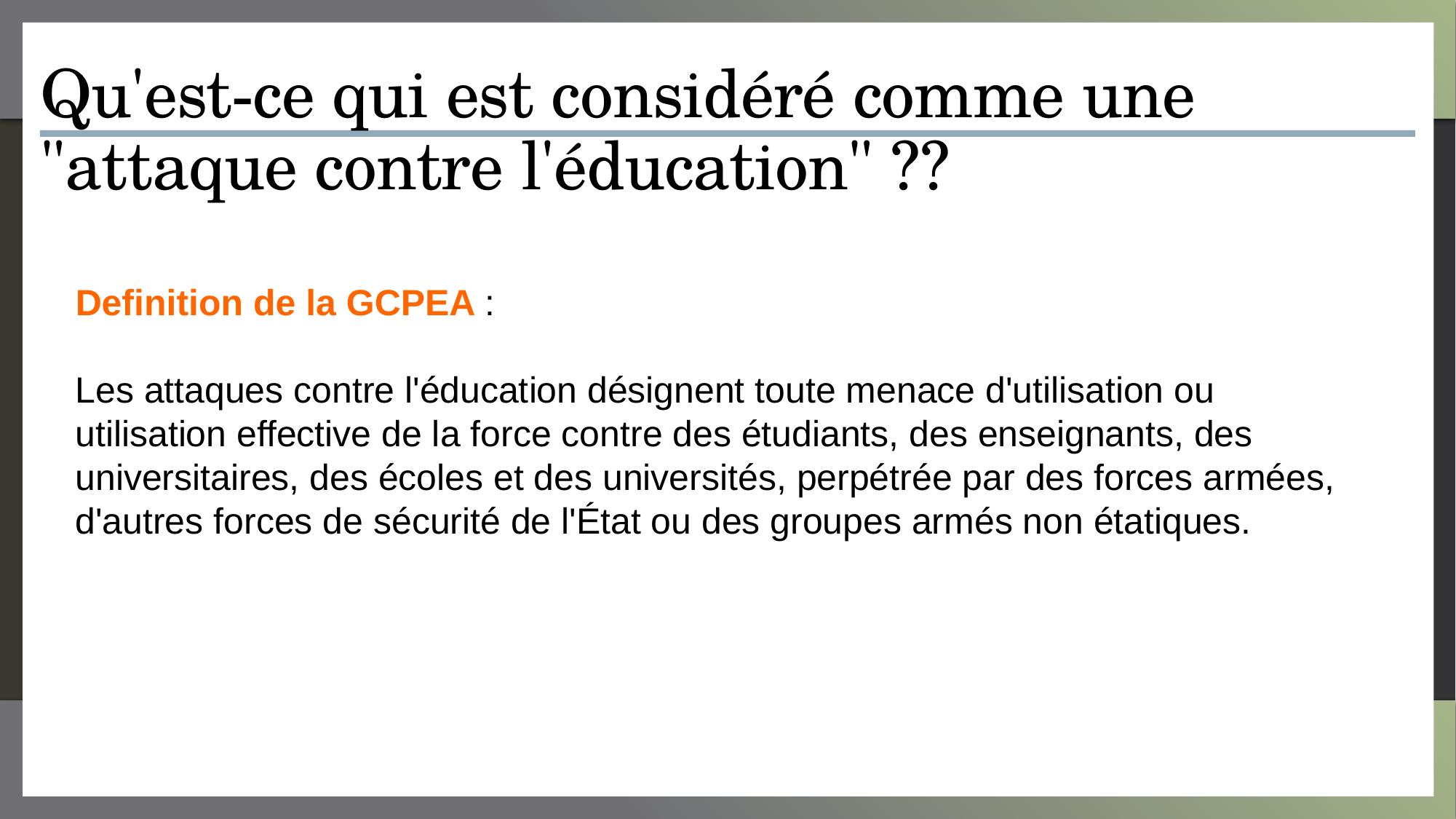

# Qu'est-ce qui est considéré comme une "attaque contre l'éducation" ??
Definition de la GCPEA :

Les attaques contre l'éducation désignent toute menace d'utilisation ou utilisation effective de la force contre des étudiants, des enseignants, des universitaires, des écoles et des universités, perpétrée par des forces armées, d'autres forces de sécurité de l'État ou des groupes armés non étatiques.